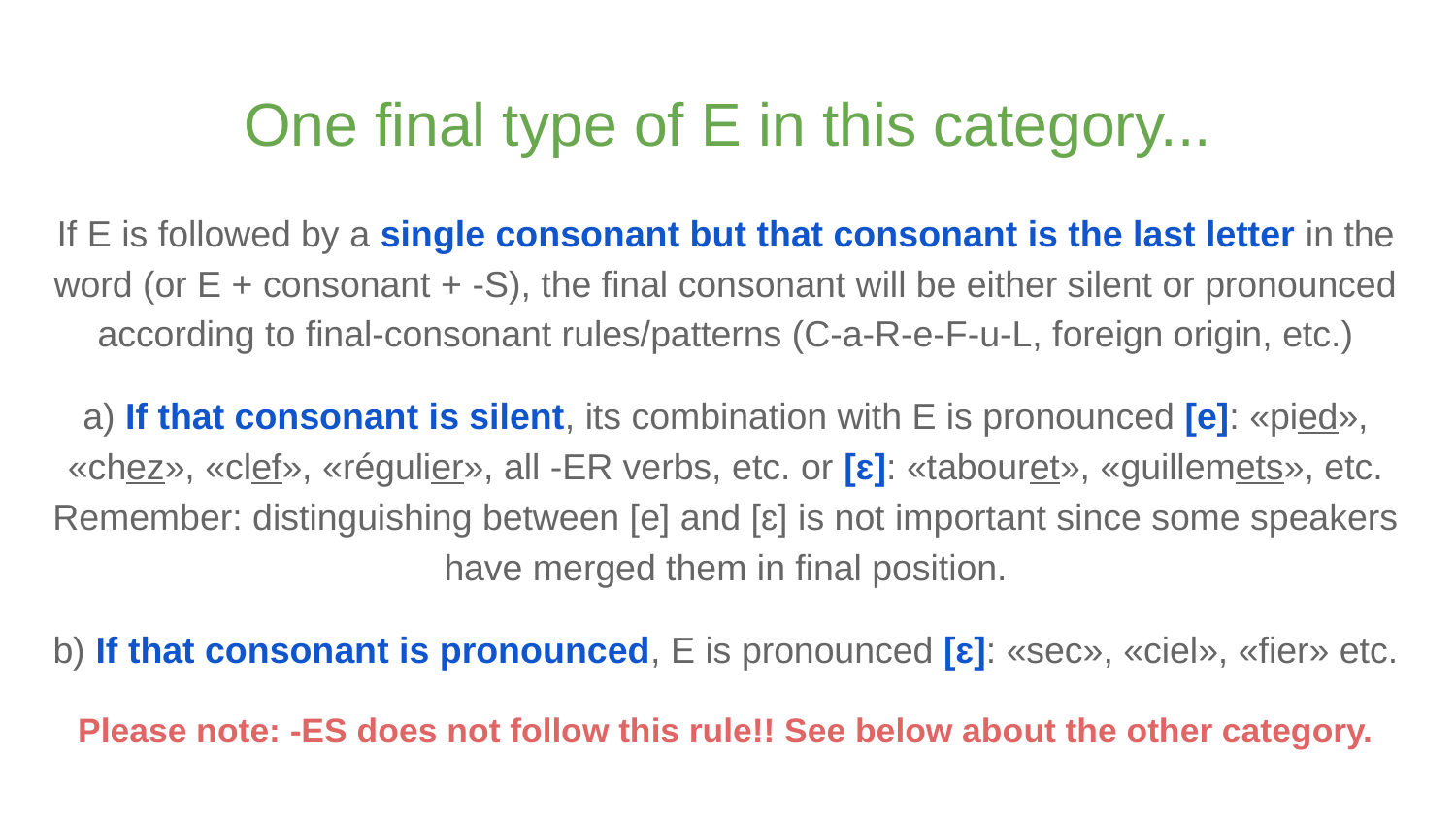

# One final type of E in this category...
If E is followed by a single consonant but that consonant is the last letter in the word (or E + consonant + -S), the final consonant will be either silent or pronounced according to final-consonant rules/patterns (C-a-R-e-F-u-L, foreign origin, etc.)
a) If that consonant is silent, its combination with E is pronounced [e]: «pied», «chez», «clef», «régulier», all -ER verbs, etc. or [ɛ]: «tabouret», «guillemets», etc. Remember: distinguishing between [e] and [ɛ] is not important since some speakers have merged them in final position.
b) If that consonant is pronounced, E is pronounced [ɛ]: «sec», «ciel», «fier» etc.
Please note: -ES does not follow this rule!! See below about the other category.